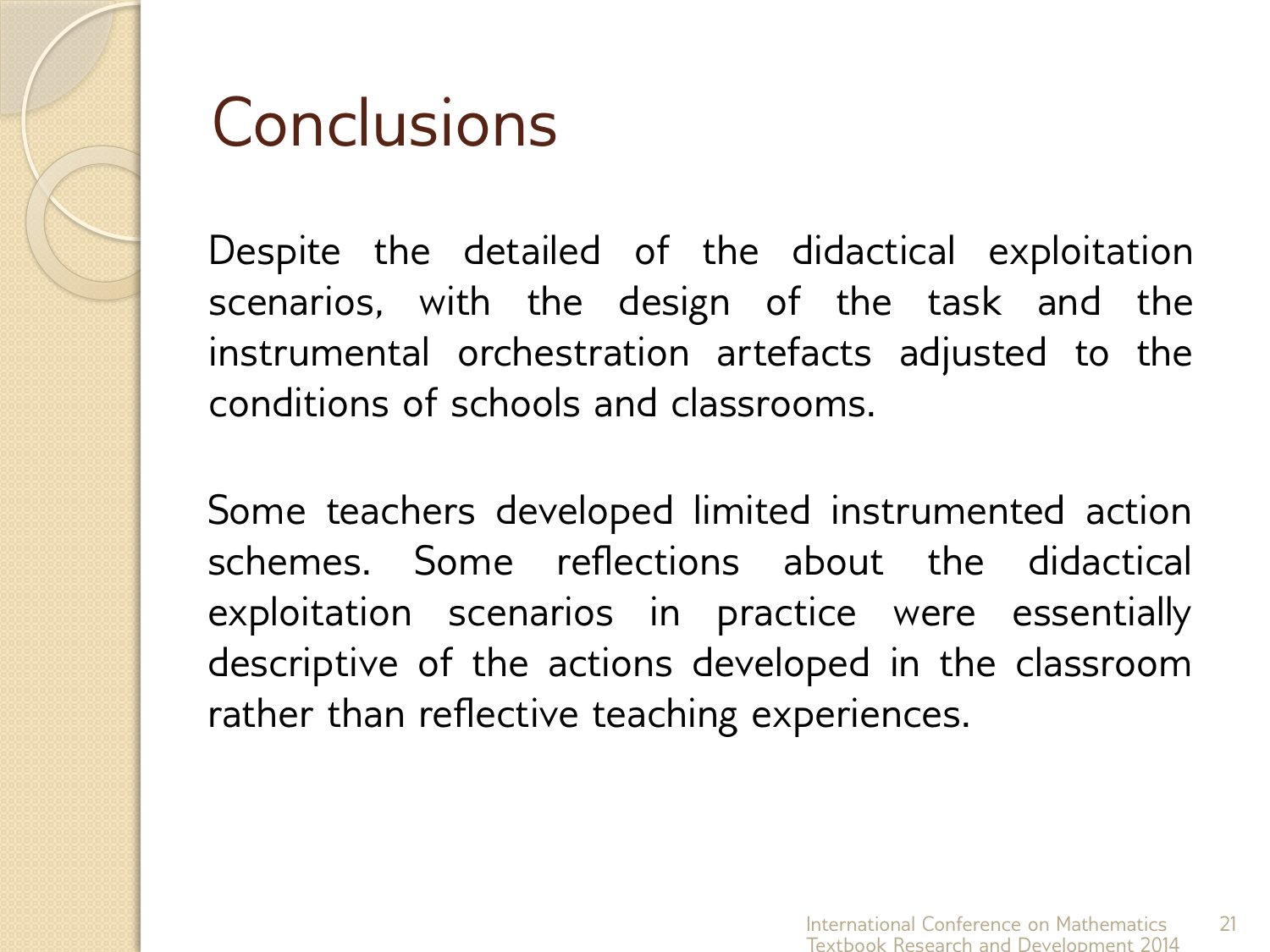

# Conclusions
Despite the detailed of the didactical exploitation scenarios, with the design of the task and the instrumental orchestration artefacts adjusted to the conditions of schools and classrooms.
Some teachers developed limited instrumented action schemes. Some reflections about the didactical exploitation scenarios in practice were essentially descriptive of the actions developed in the classroom rather than reflective teaching experiences.
International Conference on Mathematics Textbook Research and Development 2014 (ICMT-2014)
21